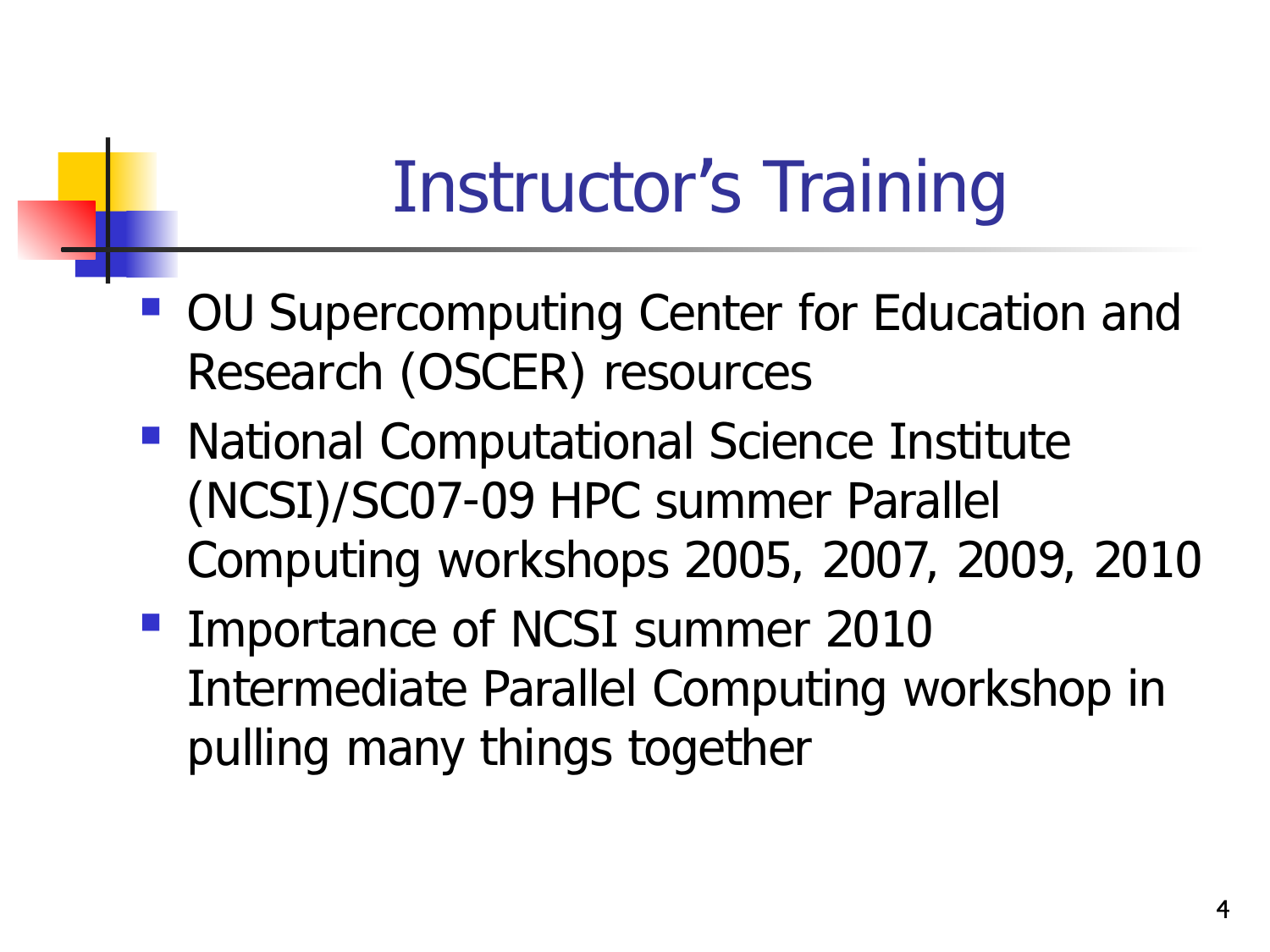

# Instructor’s Training
OU Supercomputing Center for Education and Research (OSCER) resources
National Computational Science Institute (NCSI)/SC07-09 HPC summer Parallel Computing workshops 2005, 2007, 2009, 2010
Importance of NCSI summer 2010 Intermediate Parallel Computing workshop in pulling many things together
4